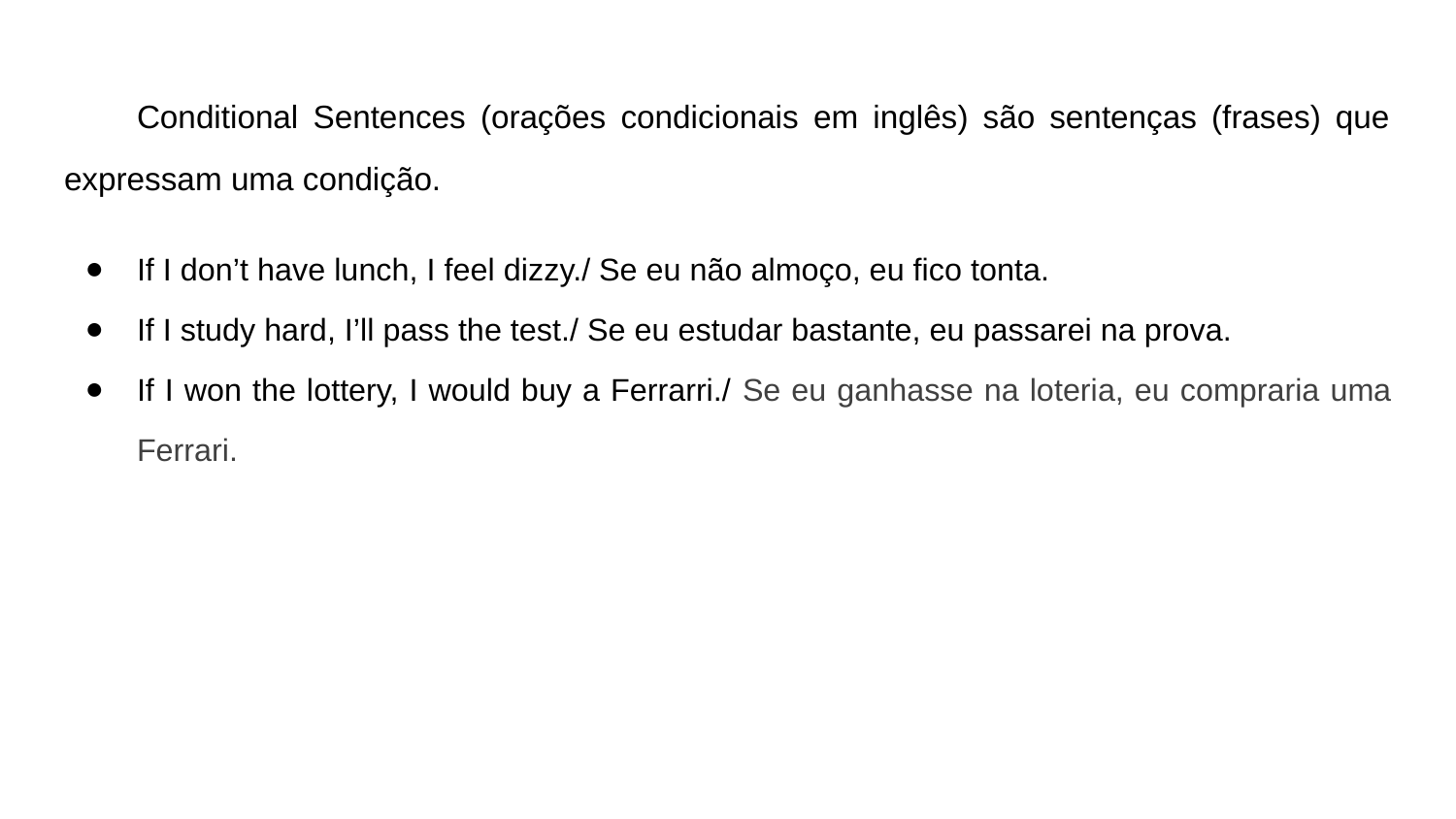

Conditional Sentences (orações condicionais em inglês) são sentenças (frases) que expressam uma condição.
If I don’t have lunch, I feel dizzy./ Se eu não almoço, eu fico tonta.
If I study hard, I’ll pass the test./ Se eu estudar bastante, eu passarei na prova.
If I won the lottery, I would buy a Ferrarri./ Se eu ganhasse na loteria, eu compraria uma Ferrari.